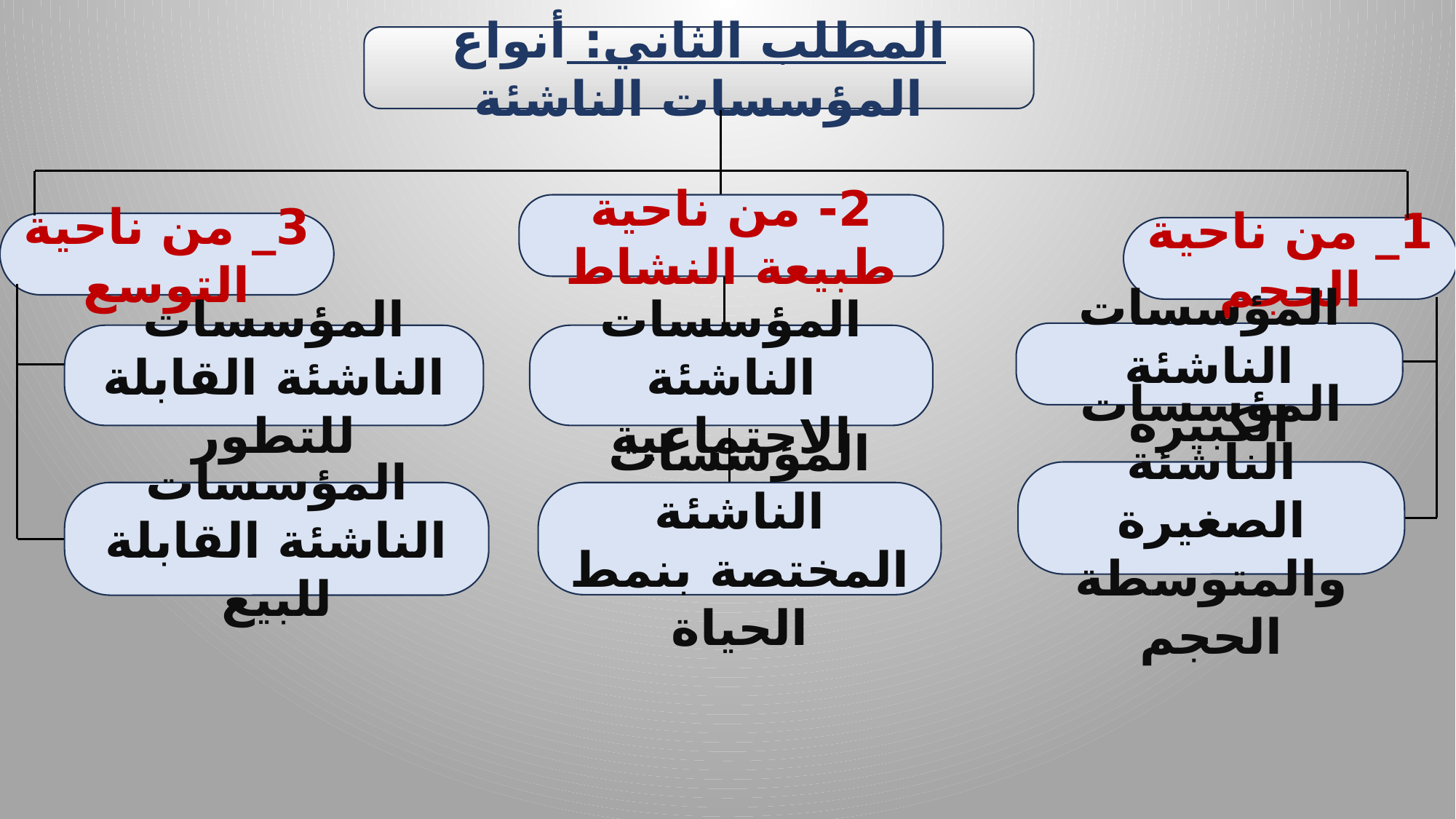

المطلب الثاني: أنواع المؤسسات الناشئة
2- من ناحية طبيعة النشاط
3_ من ناحية التوسع
1_ من ناحية الحجم
المؤسسات الناشئة الكبيرة
المؤسسات الناشئة القابلة للتطور
المؤسسات الناشئة الاجتماعية
المؤسسات الناشئة الصغيرة والمتوسطة الحجم
المؤسسات الناشئة القابلة للبيع
المؤسسات الناشئة المختصة بنمط الحياة